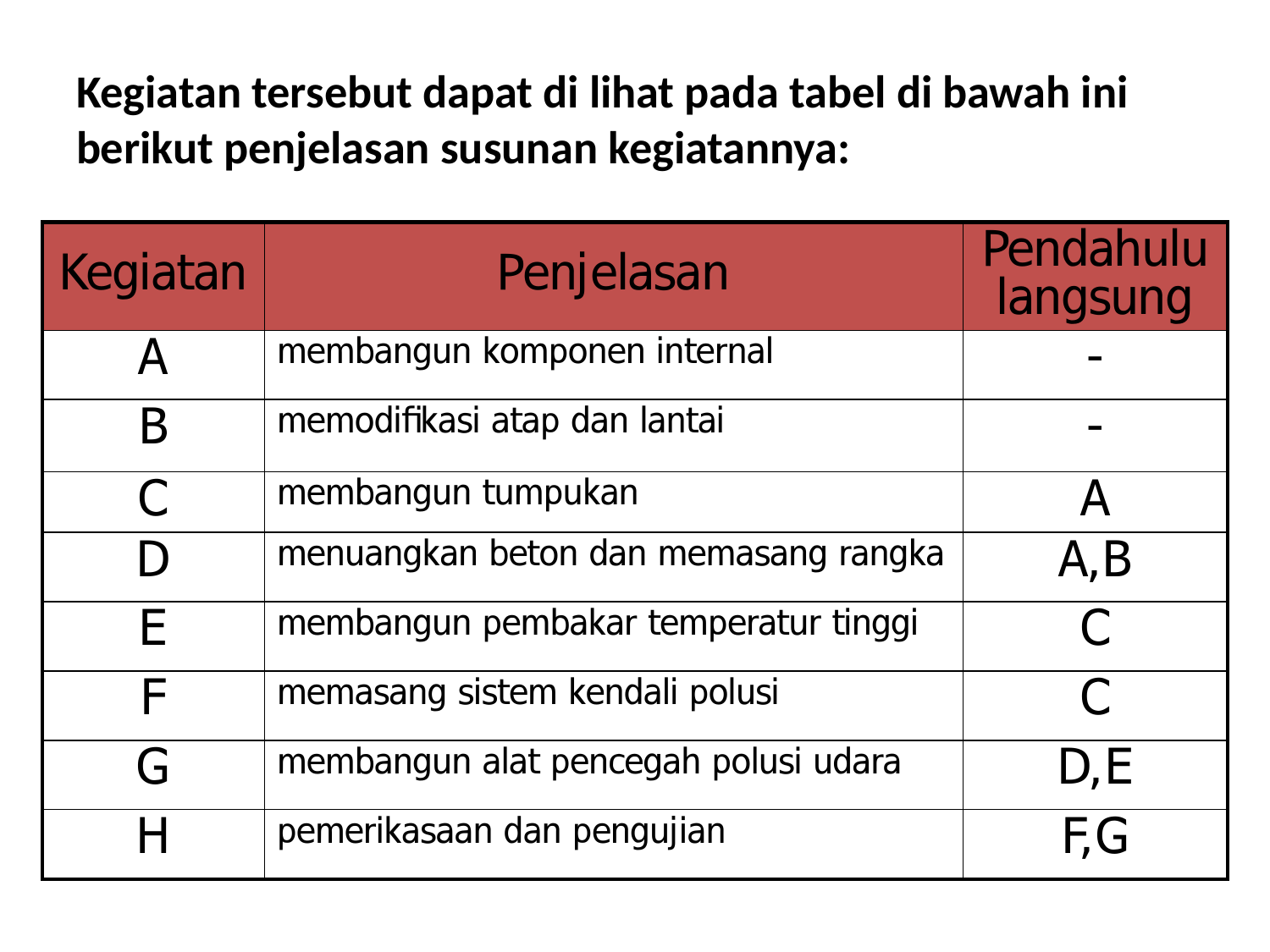

# Kegiatan tersebut dapat di lihat pada tabel di bawah ini berikut penjelasan susunan kegiatannya:
| Kegiatan | Penjelasan | Pendahulu langsung |
| --- | --- | --- |
| A | membangun komponen internal | - |
| B | memodifikasi atap dan lantai | - |
| C | membangun tumpukan | A |
| D | menuangkan beton dan memasang rangka | A,B |
| E | membangun pembakar temperatur tinggi | C |
| F | memasang sistem kendali polusi | C |
| G | membangun alat pencegah polusi udara | D,E |
| H | pemerikasaan dan pengujian | F,G |